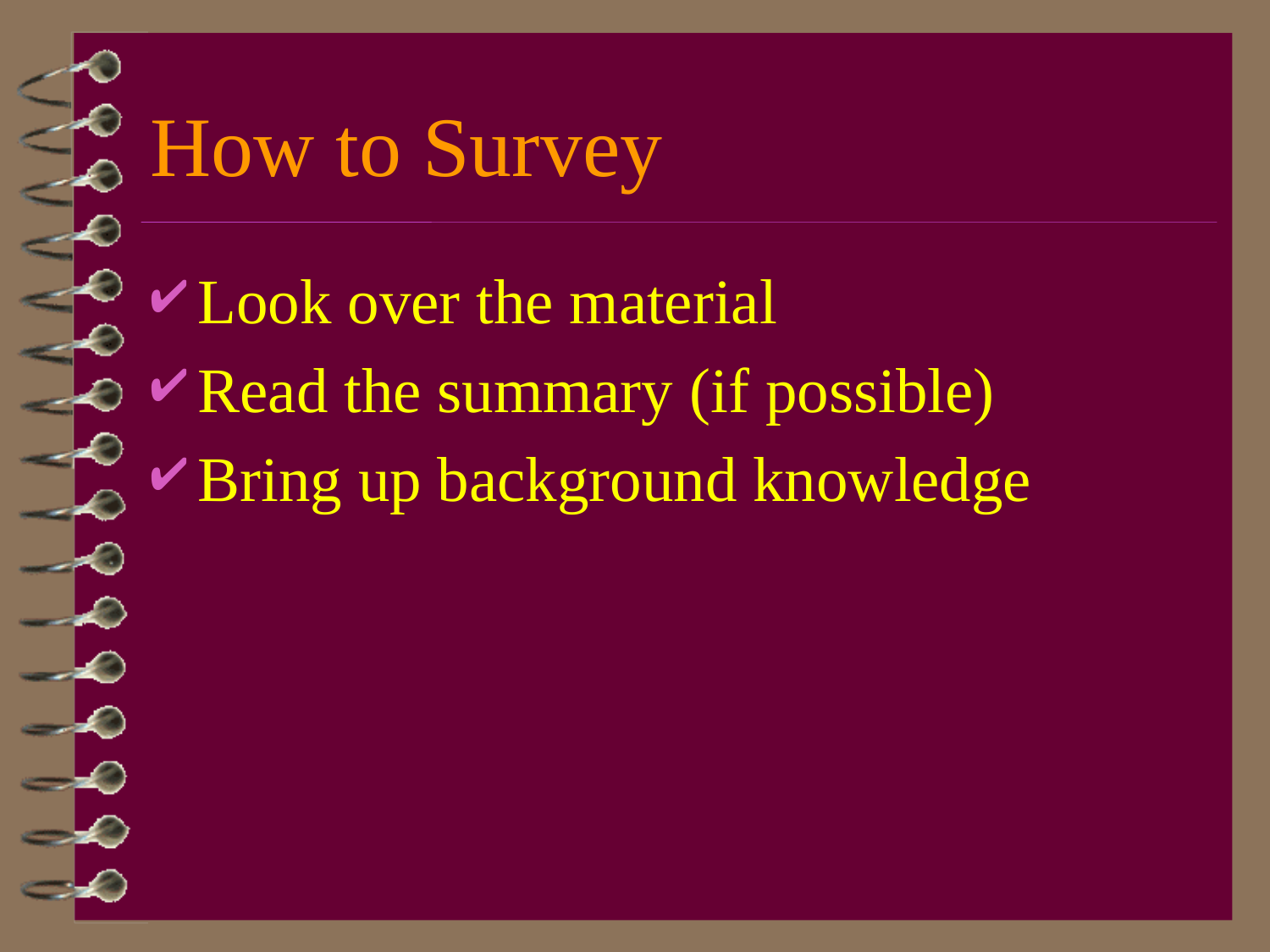

# How to Survey
Look over the material
Read the summary (if possible)
Bring up background knowledge